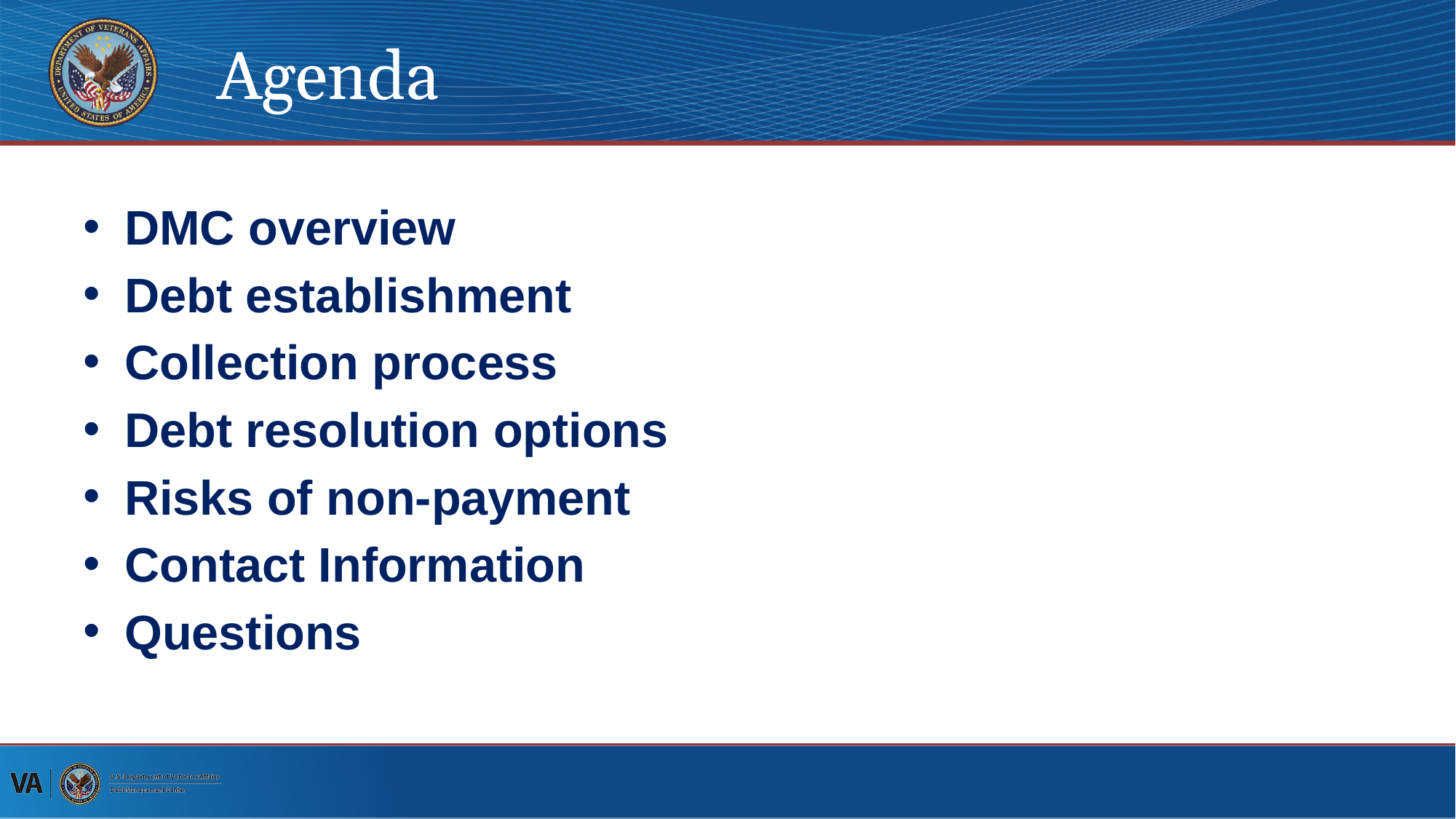

# Agenda
DMC overview
Debt establishment
Collection process
Debt resolution options
Risks of non-payment
Contact Information
Questions